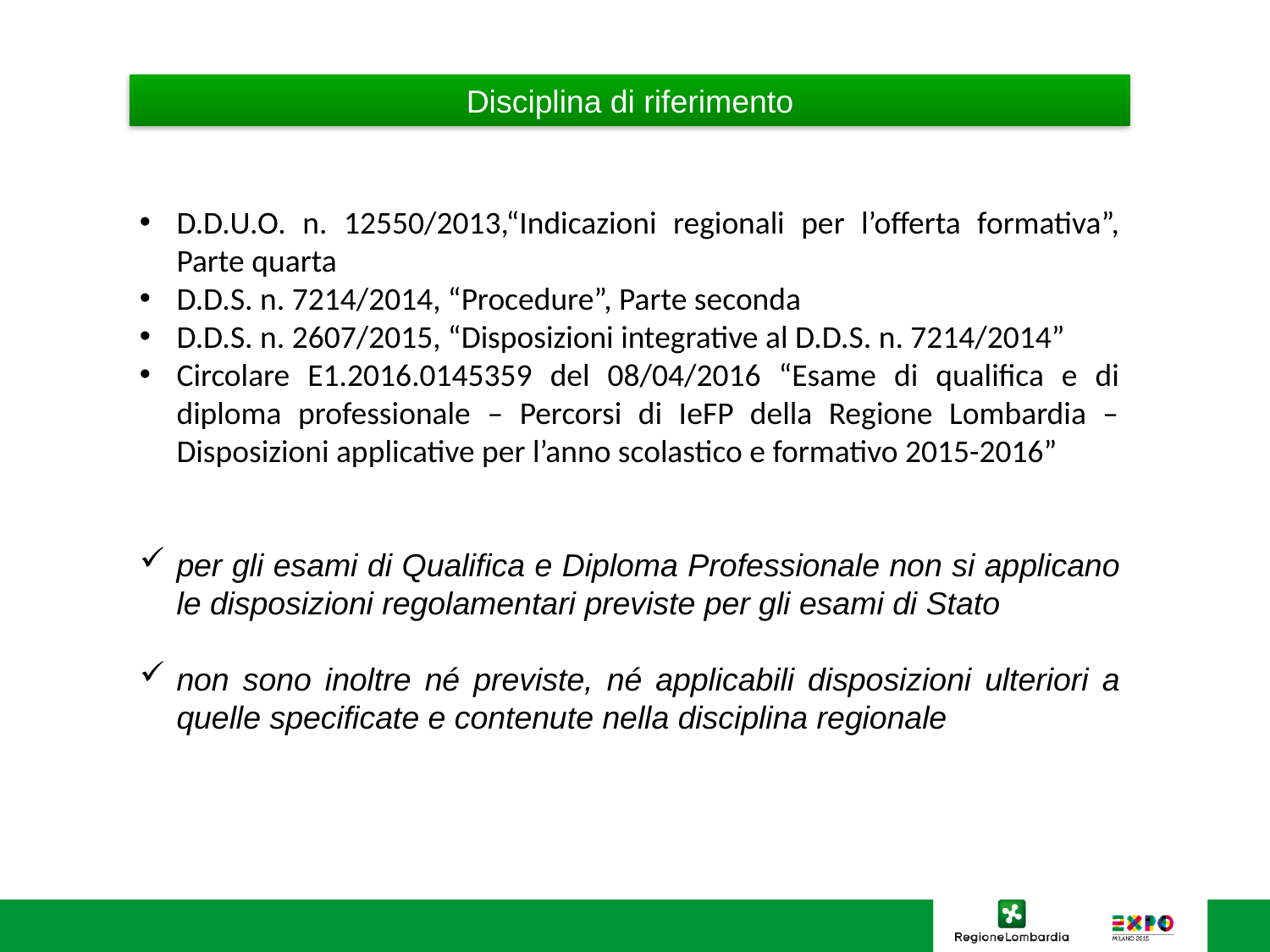

Disciplina di riferimento
D.D.U.O. n. 12550/2013,“Indicazioni regionali per l’offerta formativa”, Parte quarta
D.D.S. n. 7214/2014, “Procedure”, Parte seconda
D.D.S. n. 2607/2015, “Disposizioni integrative al D.D.S. n. 7214/2014”
Circolare E1.2016.0145359 del 08/04/2016 “Esame di qualifica e di diploma professionale – Percorsi di IeFP della Regione Lombardia – Disposizioni applicative per l’anno scolastico e formativo 2015-2016”

per gli esami di Qualifica e Diploma Professionale non si applicano le disposizioni regolamentari previste per gli esami di Stato

non sono inoltre né previste, né applicabili disposizioni ulteriori a quelle specificate e contenute nella disciplina regionale